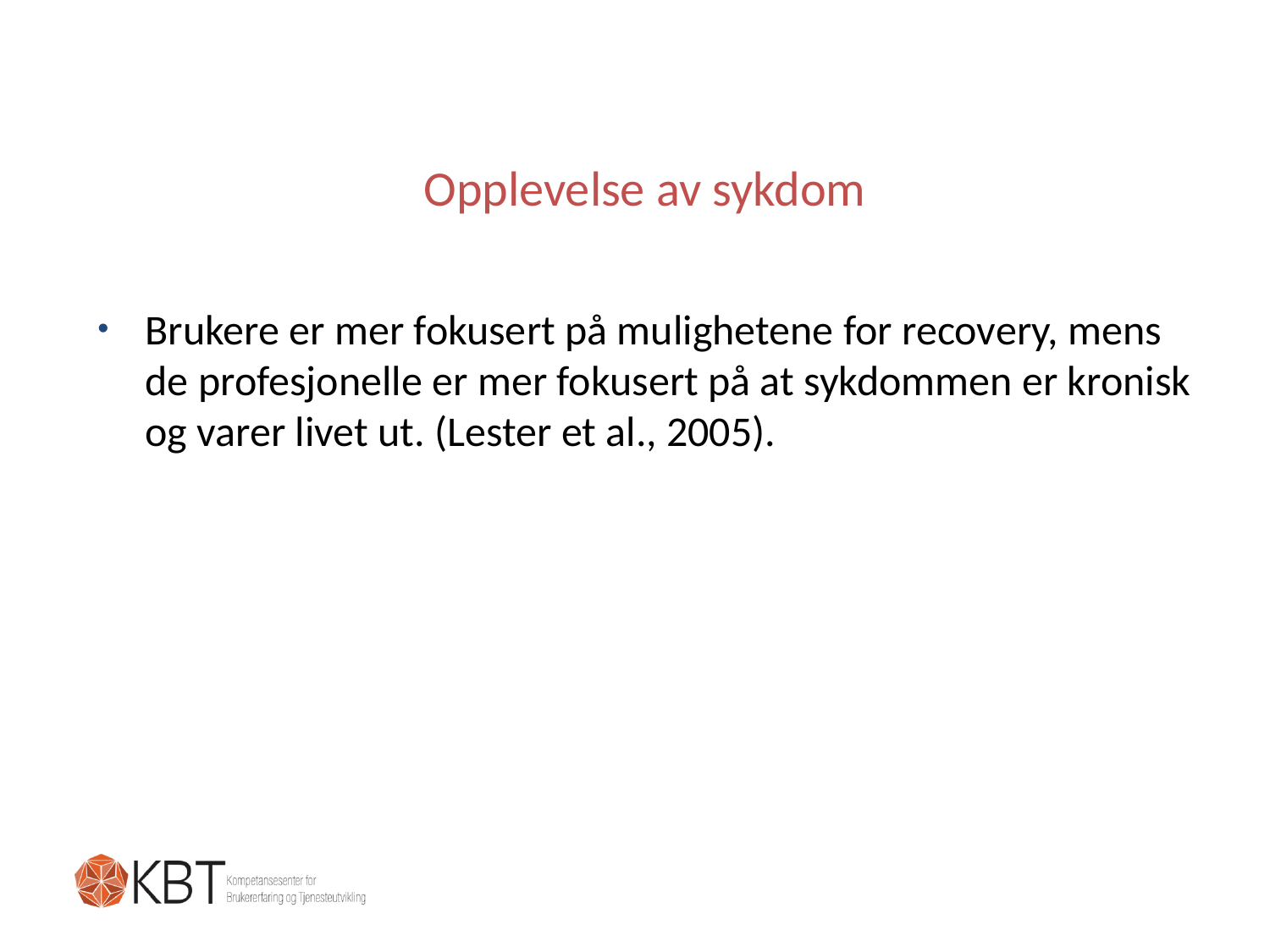

# Opplevelse av sykdom
Brukere er mer fokusert på mulighetene for recovery, mens de profesjonelle er mer fokusert på at sykdommen er kronisk og varer livet ut. (Lester et al., 2005).